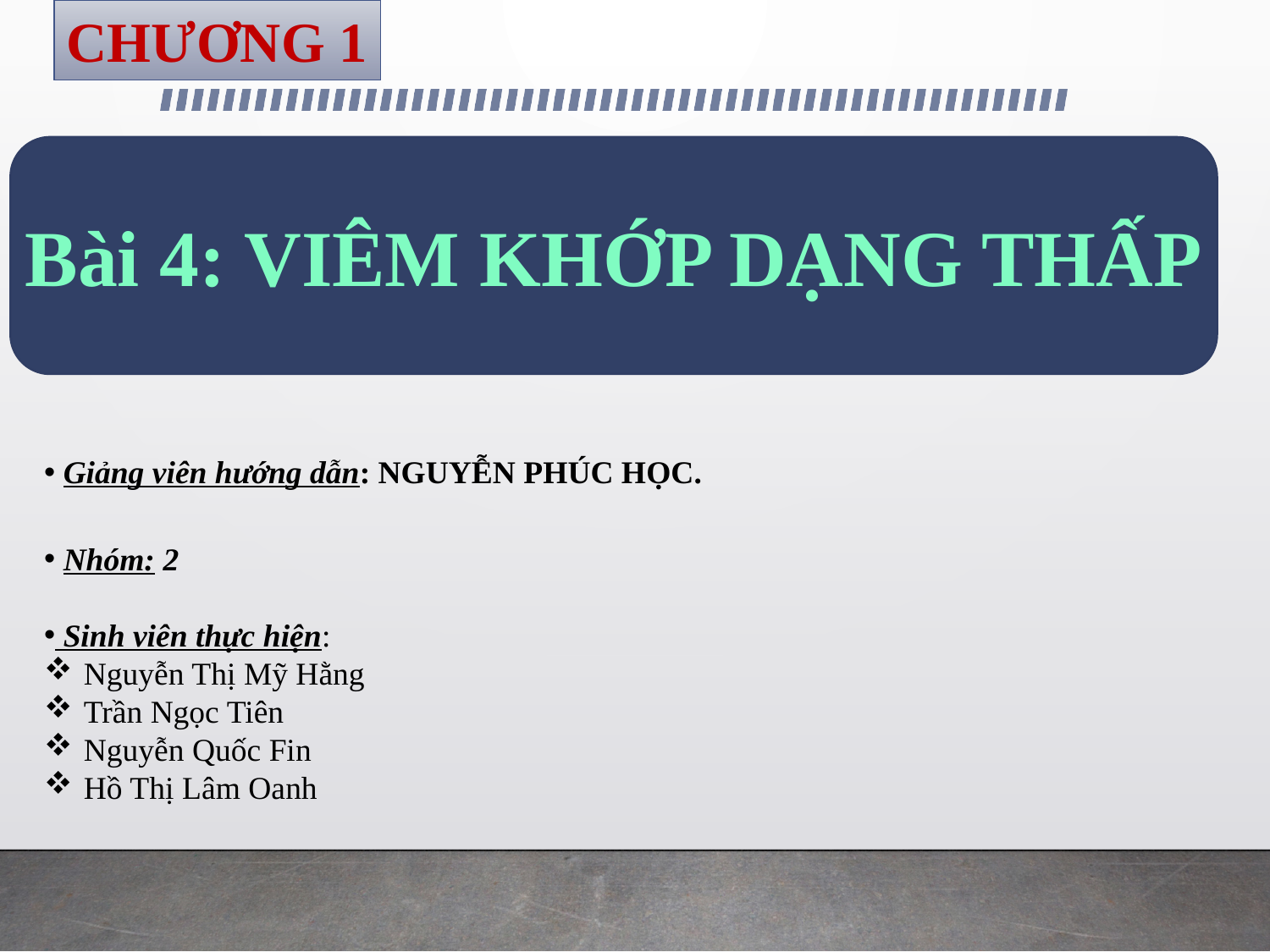

CHƯƠNG 1

Bài 4: VIÊM KHỚP DẠNG THẤP
 Giảng viên hướng dẫn: NGUYỄN PHÚC HỌC.
 Nhóm: 2

 Sinh viên thực hiện:
Nguyễn Thị Mỹ Hằng
Trần Ngọc Tiên
Nguyễn Quốc Fin
Hồ Thị Lâm Oanh